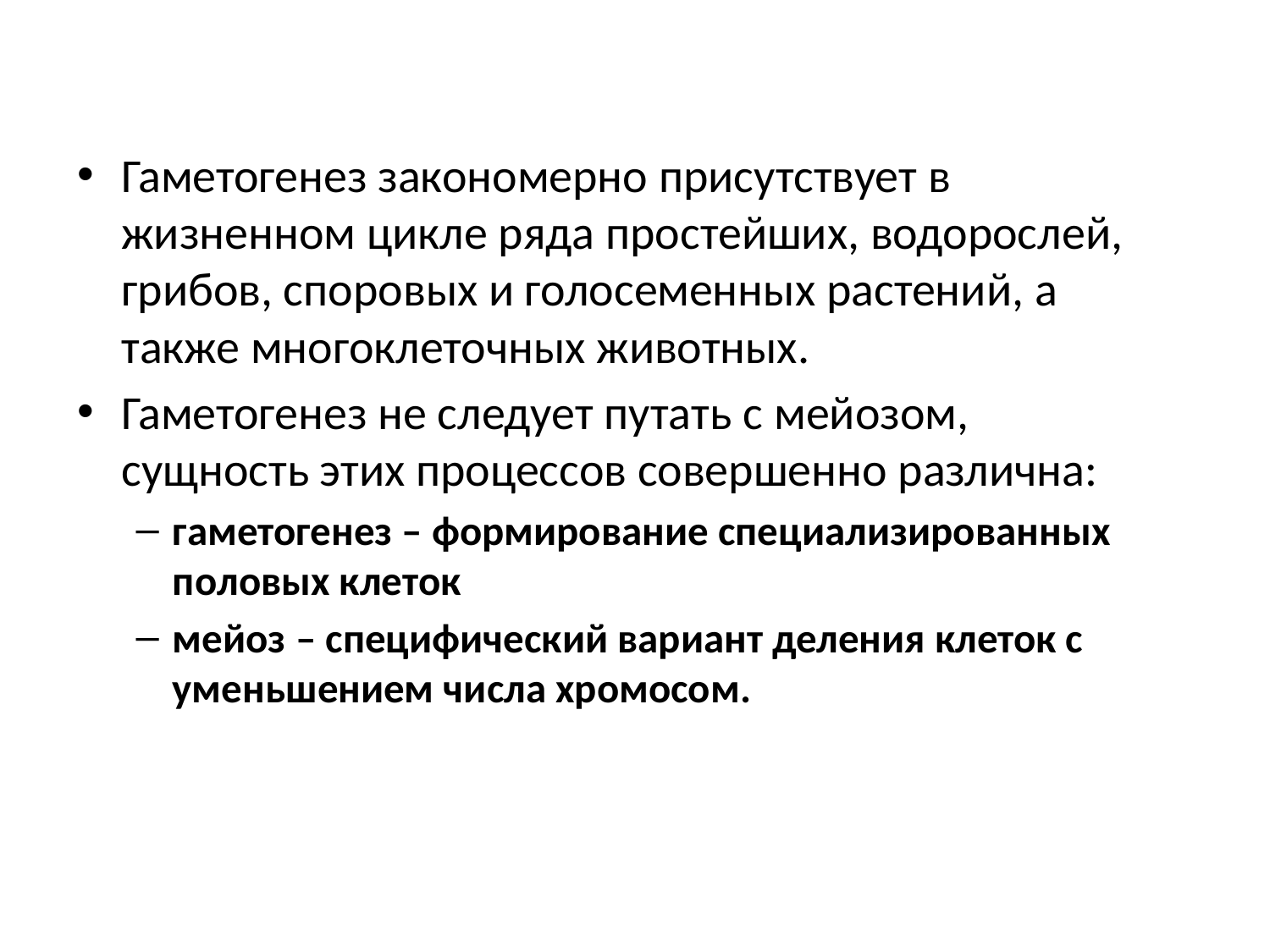

Гаметогенез закономерно присутствует в жизненном цикле ряда простейших, водорослей, грибов, споровых и голосеменных растений, а также многоклеточных животных.
Гаметогенез не следует путать с мейозом, сущность этих процессов совершенно различна:
гаметогенез – формирование специализированных половых клеток
мейоз – специфический вариант деления клеток с уменьшением числа хромосом.